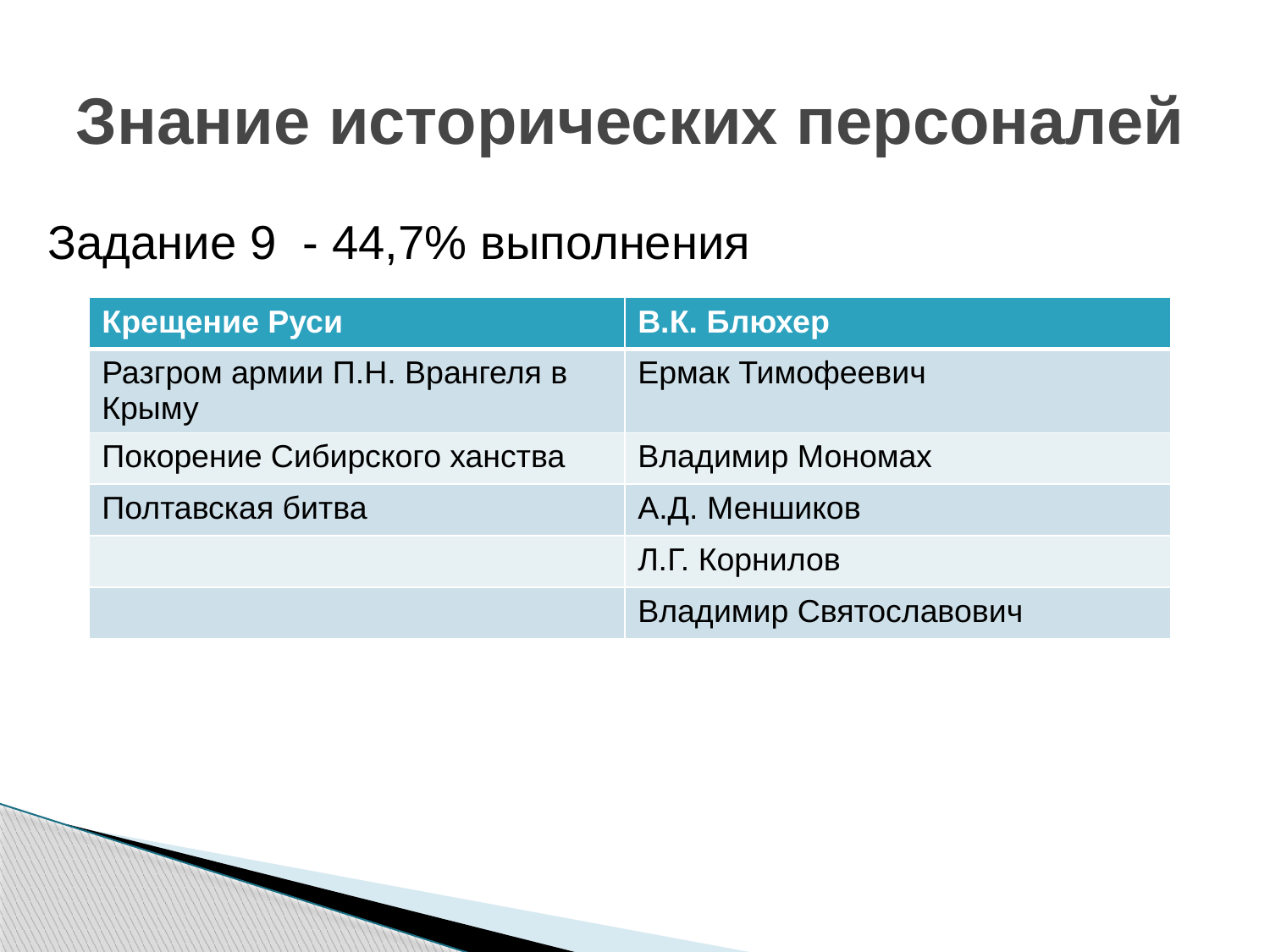

# Знание исторических персоналей
Задание 9  - 44,7% выполнения

| Крещение Руси | В.К. Блюхер |
| --- | --- |
| Разгром армии П.Н. Врангеля в Крыму | Ермак Тимофеевич |
| Покорение Сибирского ханства | Владимир Мономах |
| Полтавская битва | А.Д. Меншиков |
|  | Л.Г. Корнилов |
|  | Владимир Святославович |